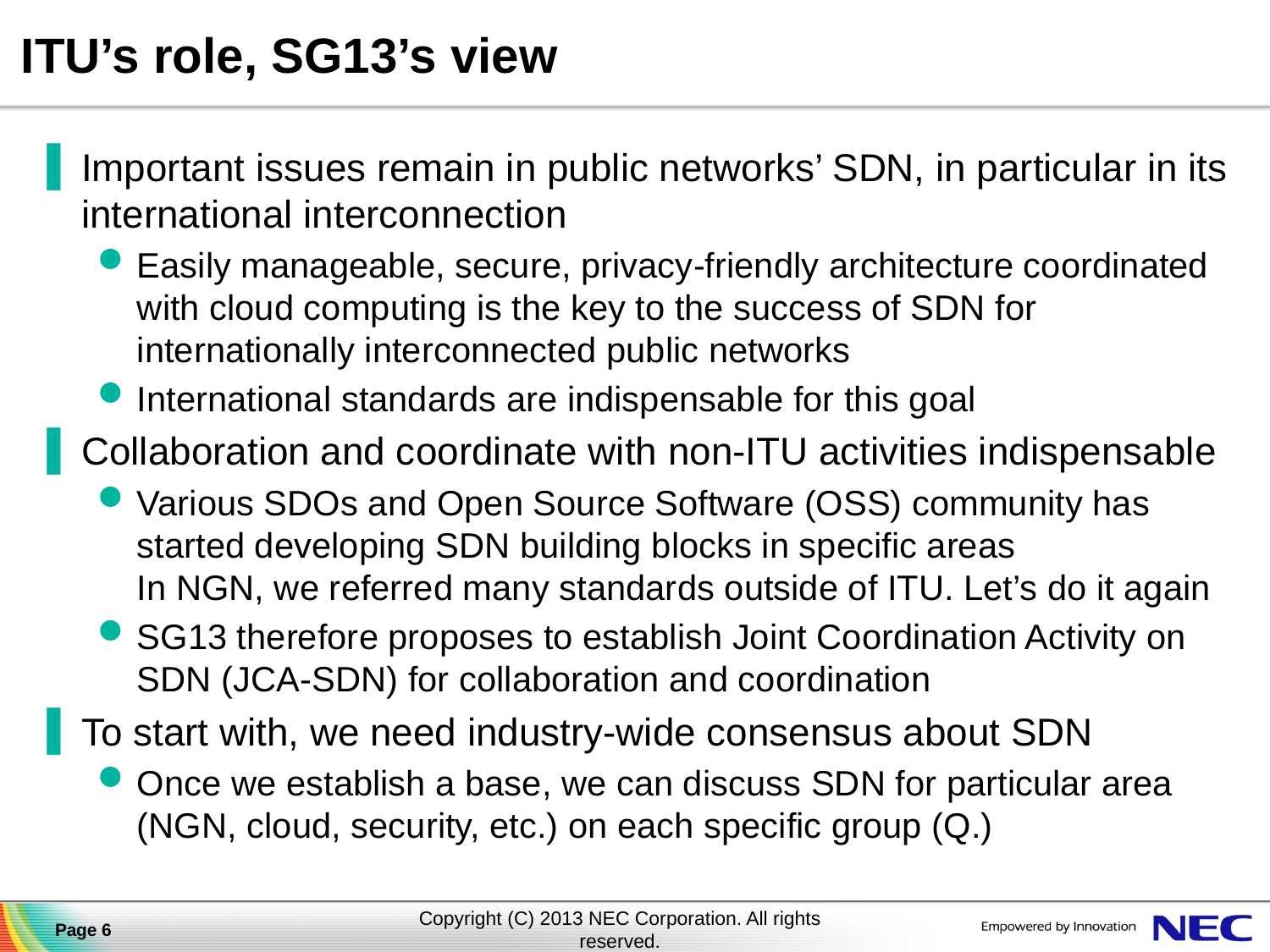

# ITU’s role, SG13’s view
Important issues remain in public networks’ SDN, in particular in its international interconnection
Easily manageable, secure, privacy-friendly architecture coordinated with cloud computing is the key to the success of SDN for internationally interconnected public networks
International standards are indispensable for this goal
Collaboration and coordinate with non-ITU activities indispensable
Various SDOs and Open Source Software (OSS) community has started developing SDN building blocks in specific areas
In NGN, we referred many standards outside of ITU. Let’s do it again
SG13 therefore proposes to establish Joint Coordination Activity on SDN (JCA-SDN) for collaboration and coordination
To start with, we need industry-wide consensus about SDN
Once we establish a base, we can discuss SDN for particular area (NGN, cloud, security, etc.) on each specific group (Q.)
Page 6
Copyright (C) 2013 NEC Corporation. All rights reserved.